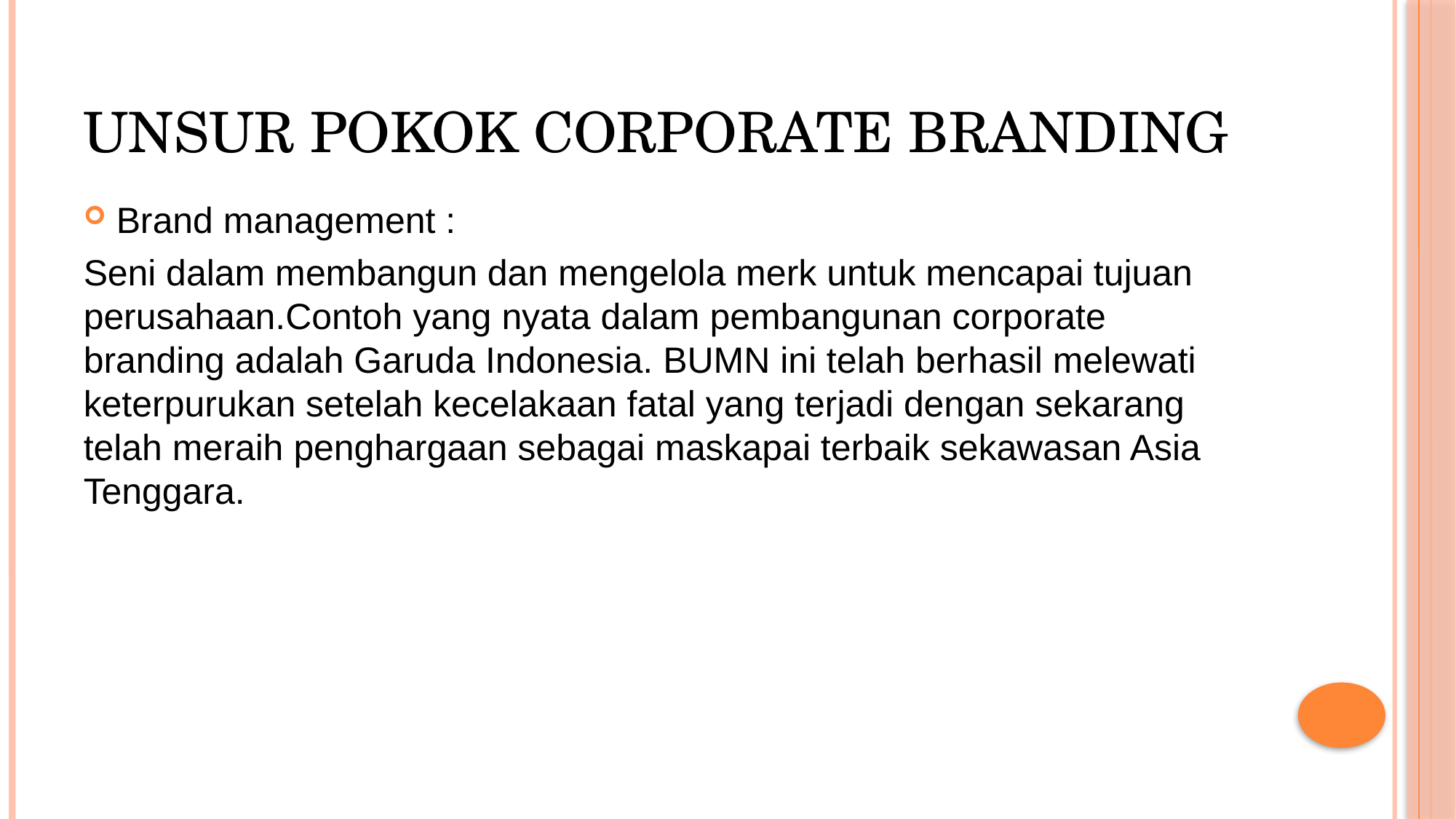

# Unsur pokok corporate branding
Brand management :
Seni dalam membangun dan mengelola merk untuk mencapai tujuan perusahaan.Contoh yang nyata dalam pembangunan corporate branding adalah Garuda Indonesia. BUMN ini telah berhasil melewati keterpurukan setelah kecelakaan fatal yang terjadi dengan sekarang telah meraih penghargaan sebagai maskapai terbaik sekawasan Asia Tenggara.